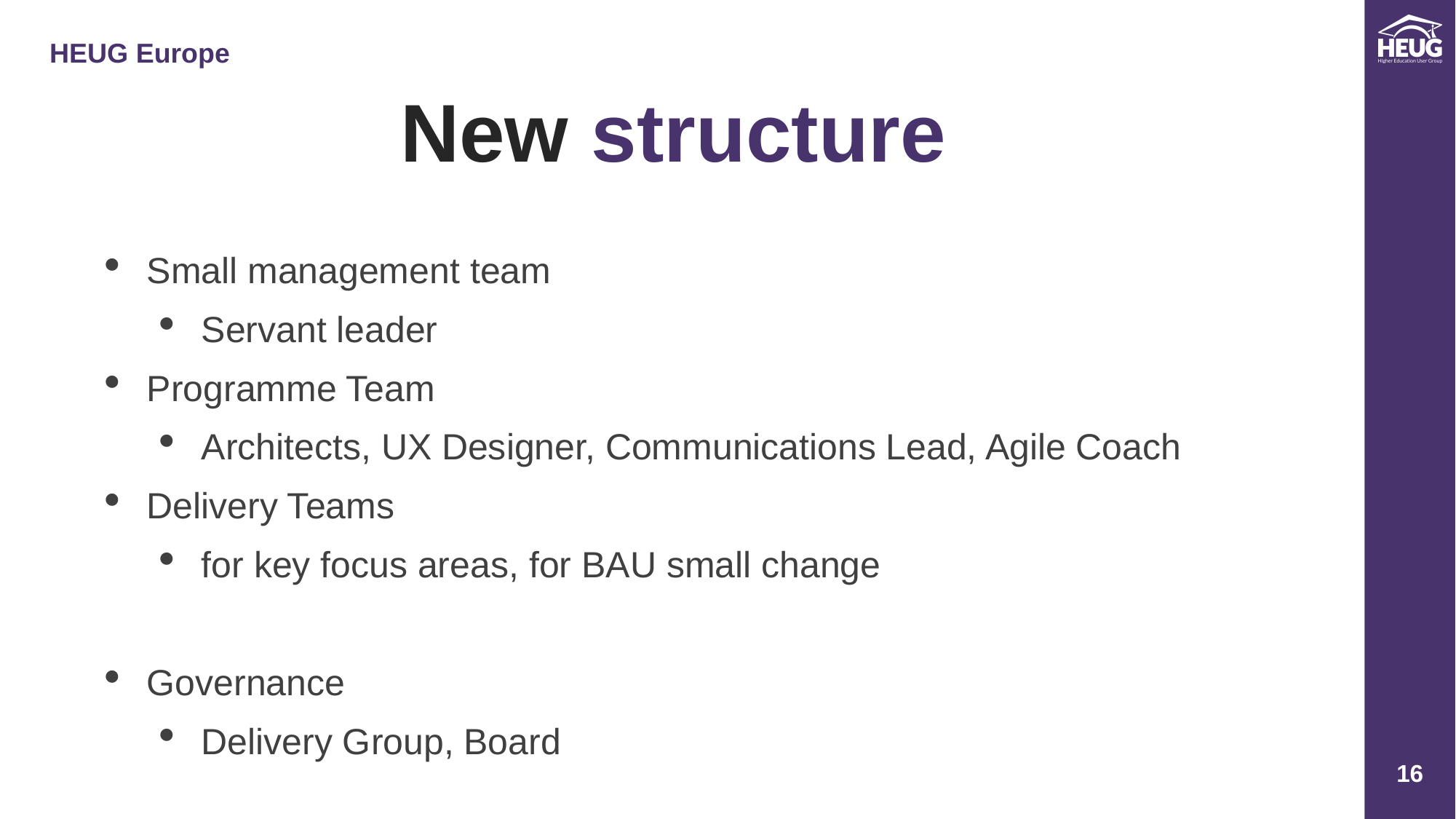

New structure
Small management team
Servant leader
Programme Team
Architects, UX Designer, Communications Lead, Agile Coach
Delivery Teams
for key focus areas, for BAU small change

Governance
Delivery Group, Board
Manager
Manager